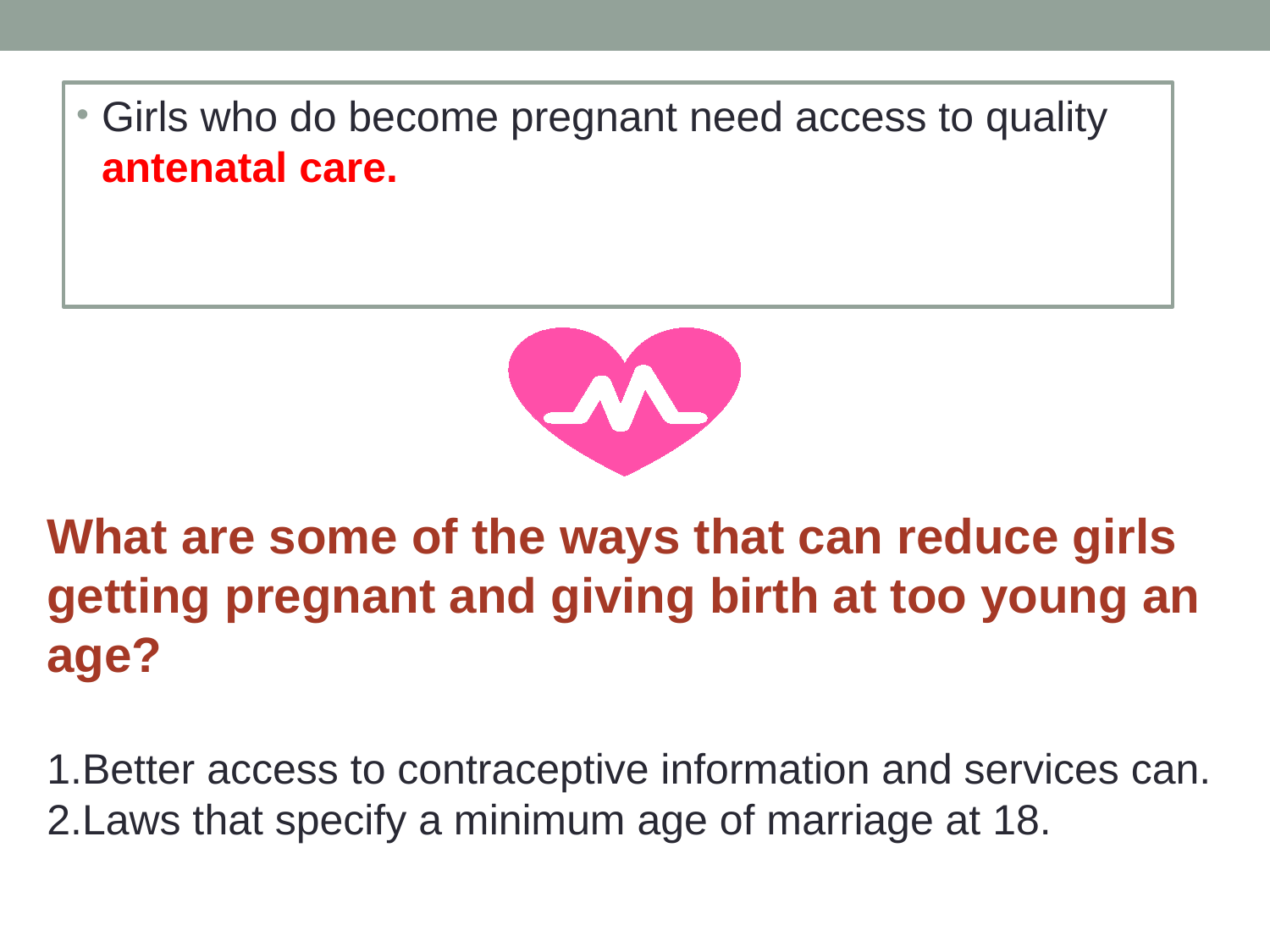

Girls who do become pregnant need access to quality antenatal care.

What are some of the ways that can reduce girls getting pregnant and giving birth at too young an age?

Better access to contraceptive information and services can.
Laws that specify a minimum age of marriage at 18.